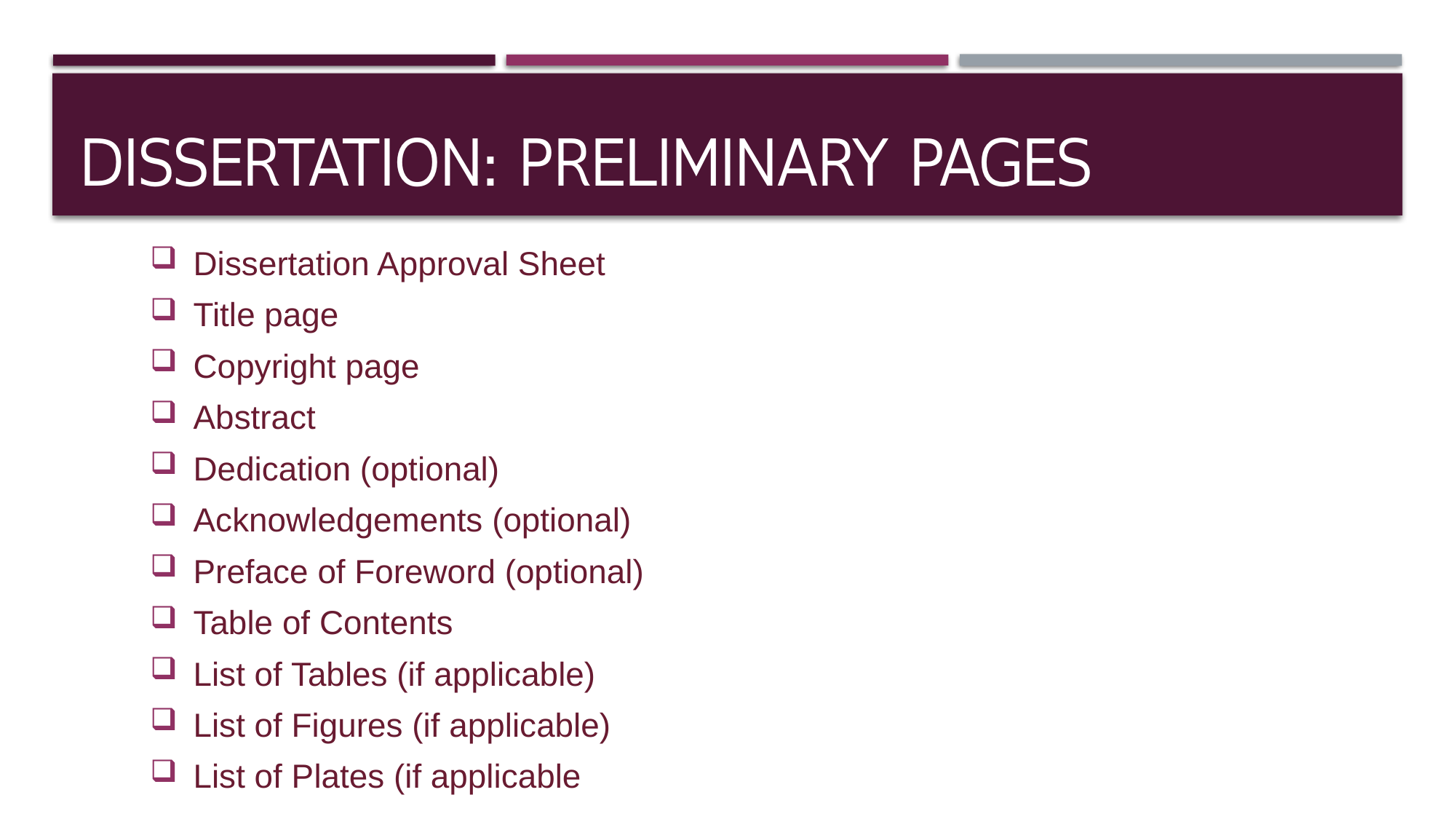

# Dissertation: preliminary pages
Dissertation Approval Sheet
Title page
Copyright page
Abstract
Dedication (optional)
Acknowledgements (optional)
Preface of Foreword (optional)
Table of Contents
List of Tables (if applicable)
List of Figures (if applicable)
List of Plates (if applicable